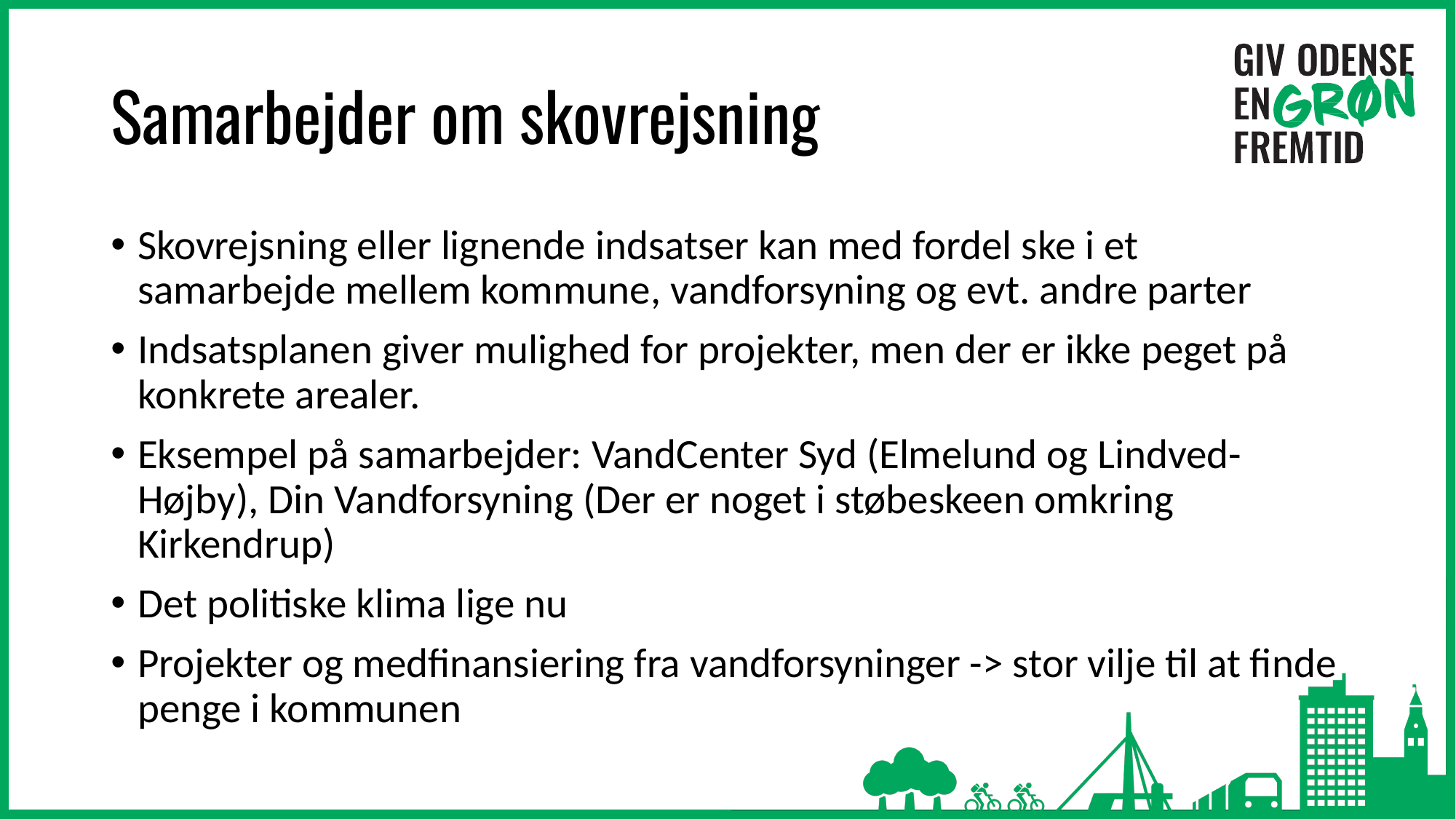

# Samarbejder om skovrejsning
Skovrejsning eller lignende indsatser kan med fordel ske i et samarbejde mellem kommune, vandforsyning og evt. andre parter
Indsatsplanen giver mulighed for projekter, men der er ikke peget på konkrete arealer.
Eksempel på samarbejder: VandCenter Syd (Elmelund og Lindved-Højby), Din Vandforsyning (Der er noget i støbeskeen omkring Kirkendrup)
Det politiske klima lige nu
Projekter og medfinansiering fra vandforsyninger -> stor vilje til at finde penge i kommunen